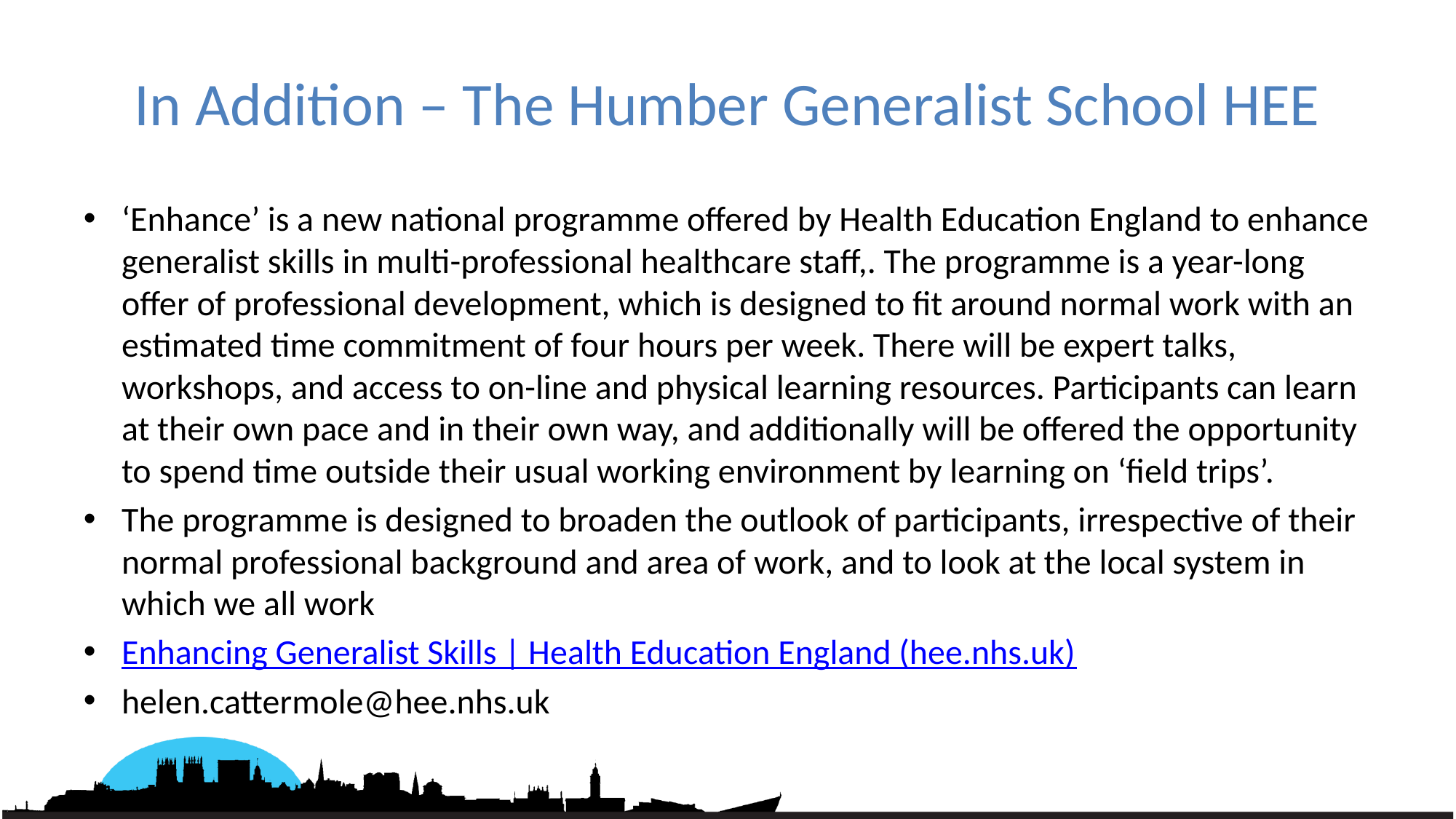

# In Addition – The Humber Generalist School HEE
‘Enhance’ is a new national programme offered by Health Education England to enhance generalist skills in multi-professional healthcare staff,. The programme is a year-long offer of professional development, which is designed to fit around normal work with an estimated time commitment of four hours per week. There will be expert talks, workshops, and access to on-line and physical learning resources. Participants can learn at their own pace and in their own way, and additionally will be offered the opportunity to spend time outside their usual working environment by learning on ‘field trips’.
The programme is designed to broaden the outlook of participants, irrespective of their normal professional background and area of work, and to look at the local system in which we all work
Enhancing Generalist Skills | Health Education England (hee.nhs.uk)
helen.cattermole@hee.nhs.uk